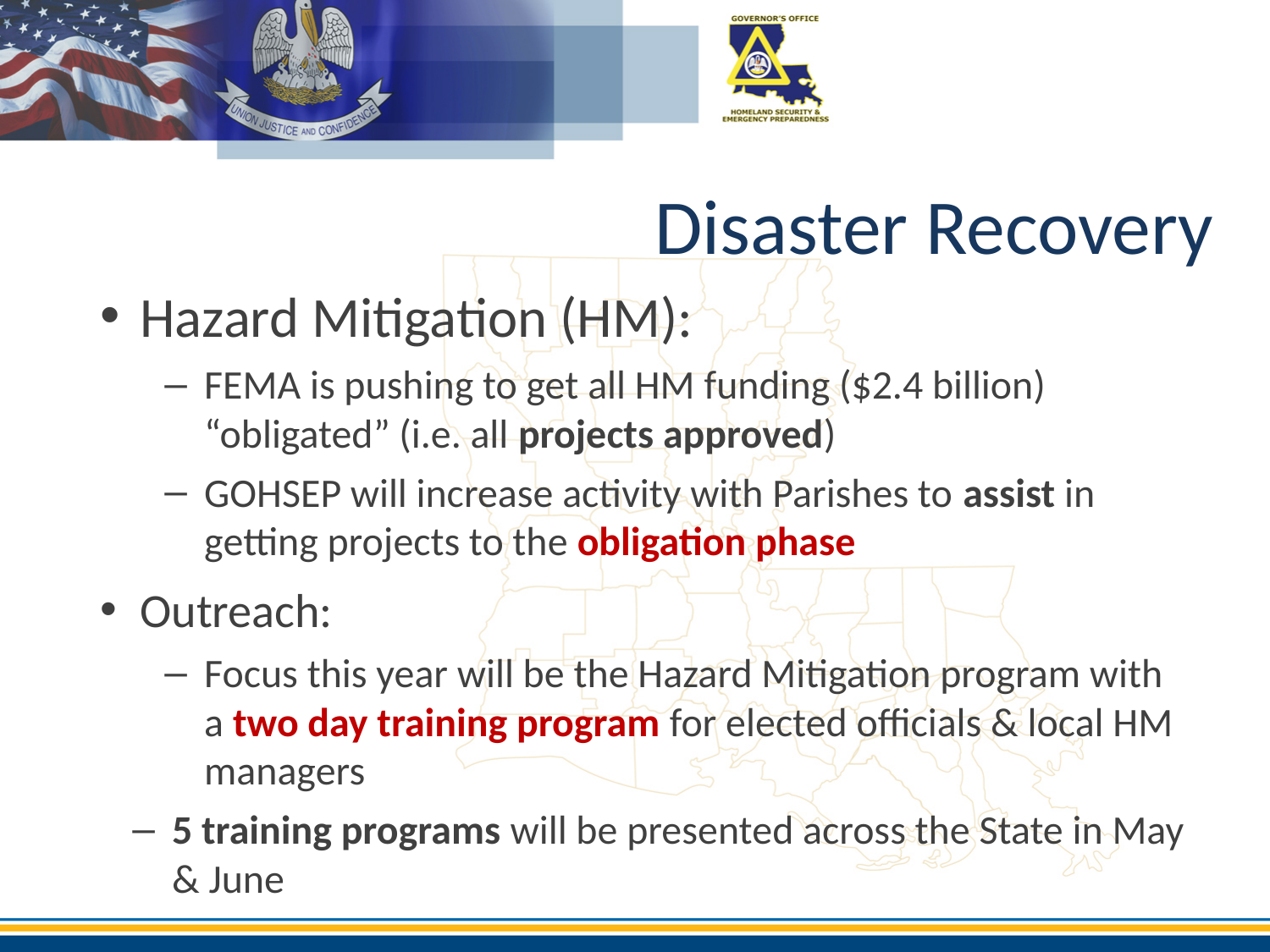

Disaster Recovery
Hazard Mitigation (HM):
FEMA is pushing to get all HM funding ($2.4 billion) “obligated” (i.e. all projects approved)
GOHSEP will increase activity with Parishes to assist in getting projects to the obligation phase
Outreach:
Focus this year will be the Hazard Mitigation program with
a two day training program for elected officials & local HM managers
5 training programs will be presented across the State in May & June